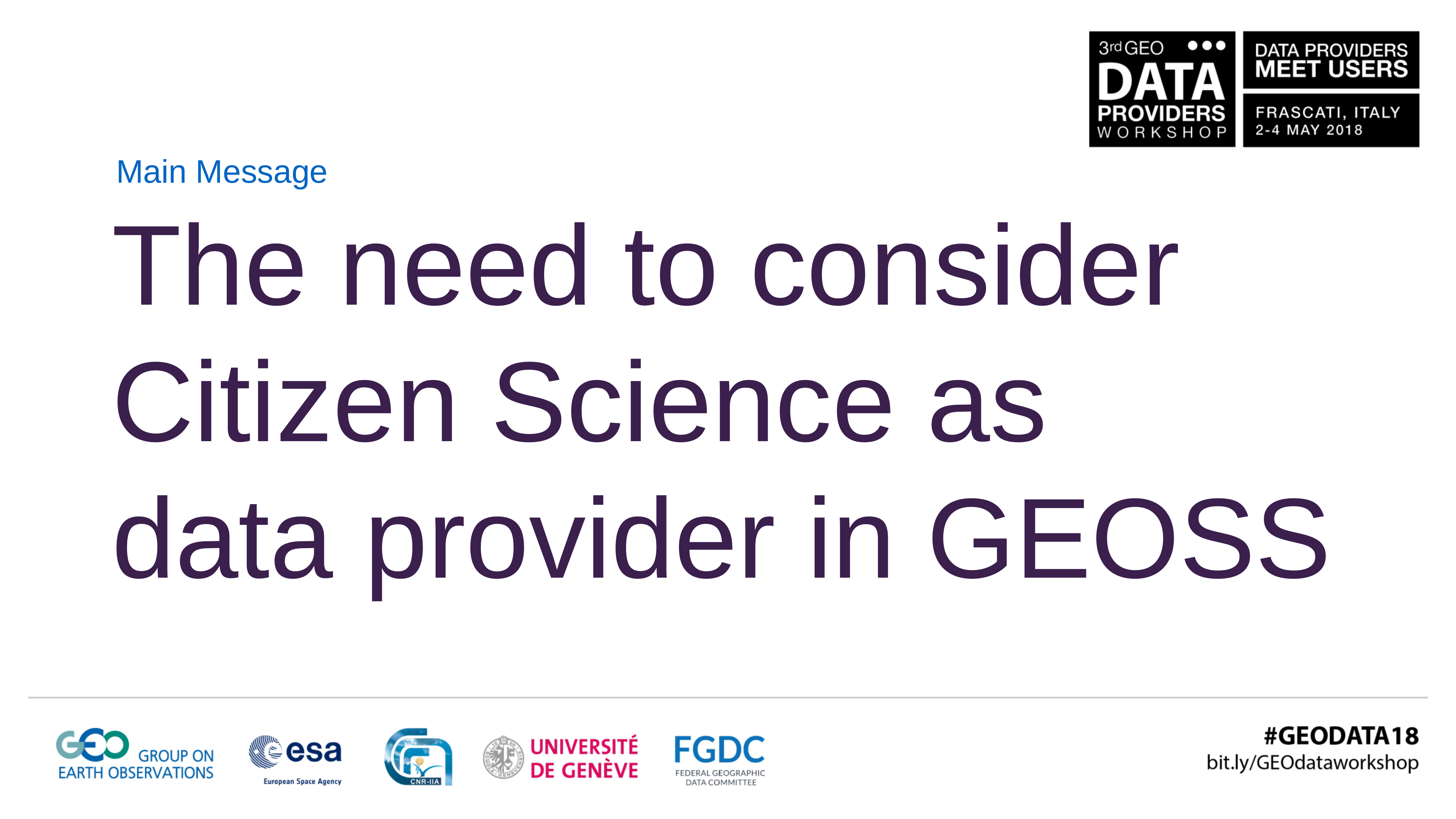

Main Message
# The need to consider Citizen Science as data provider in GEOSS